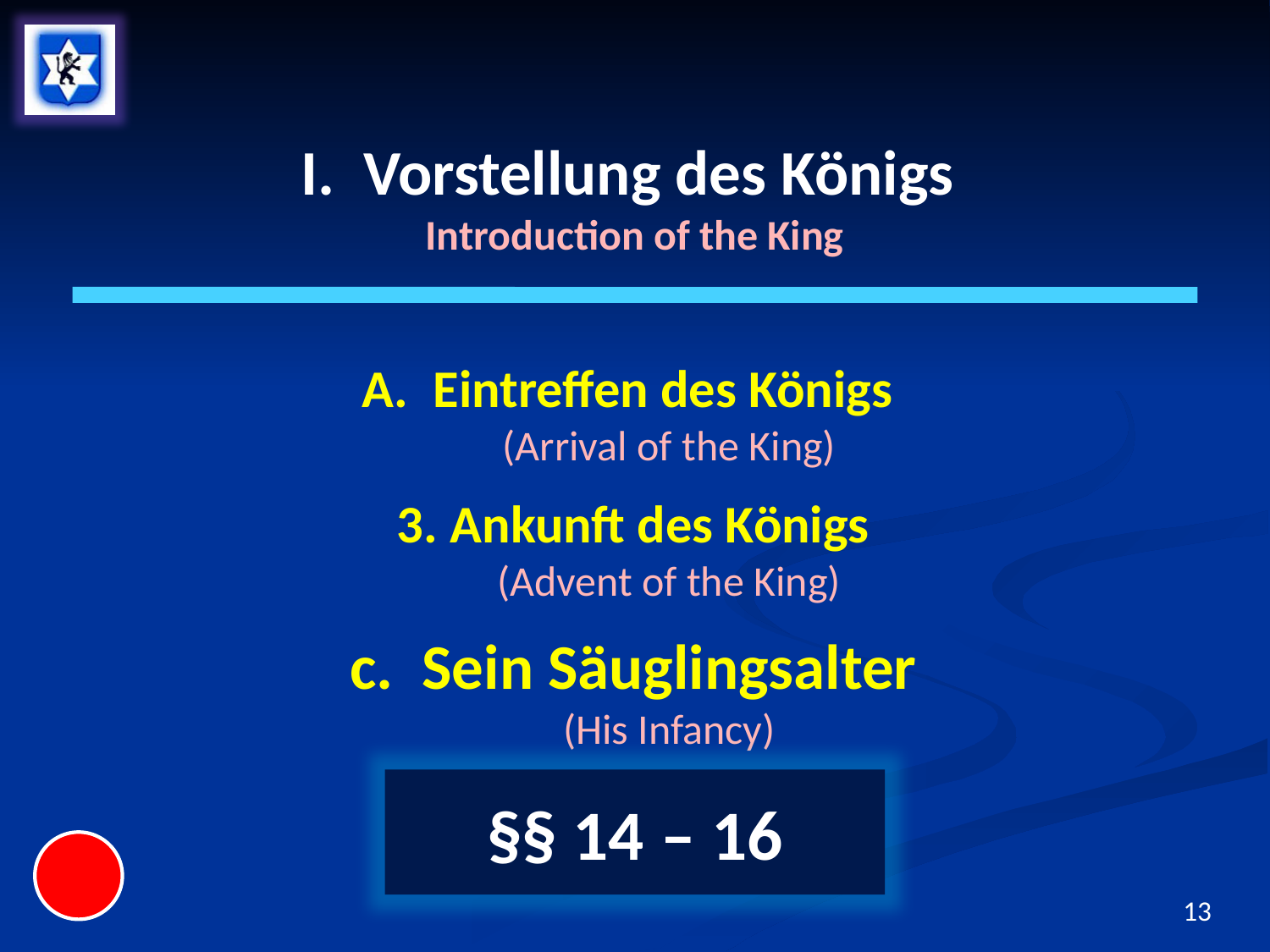

# I.  Vorstellung des Königs Introduction of the King
Eintreffen des Königs
(Arrival of the King)
3. Ankunft des Königs
(Advent of the King)
c.  Sein Säuglingsalter
(His Infancy)

§§ 14 – 16

13